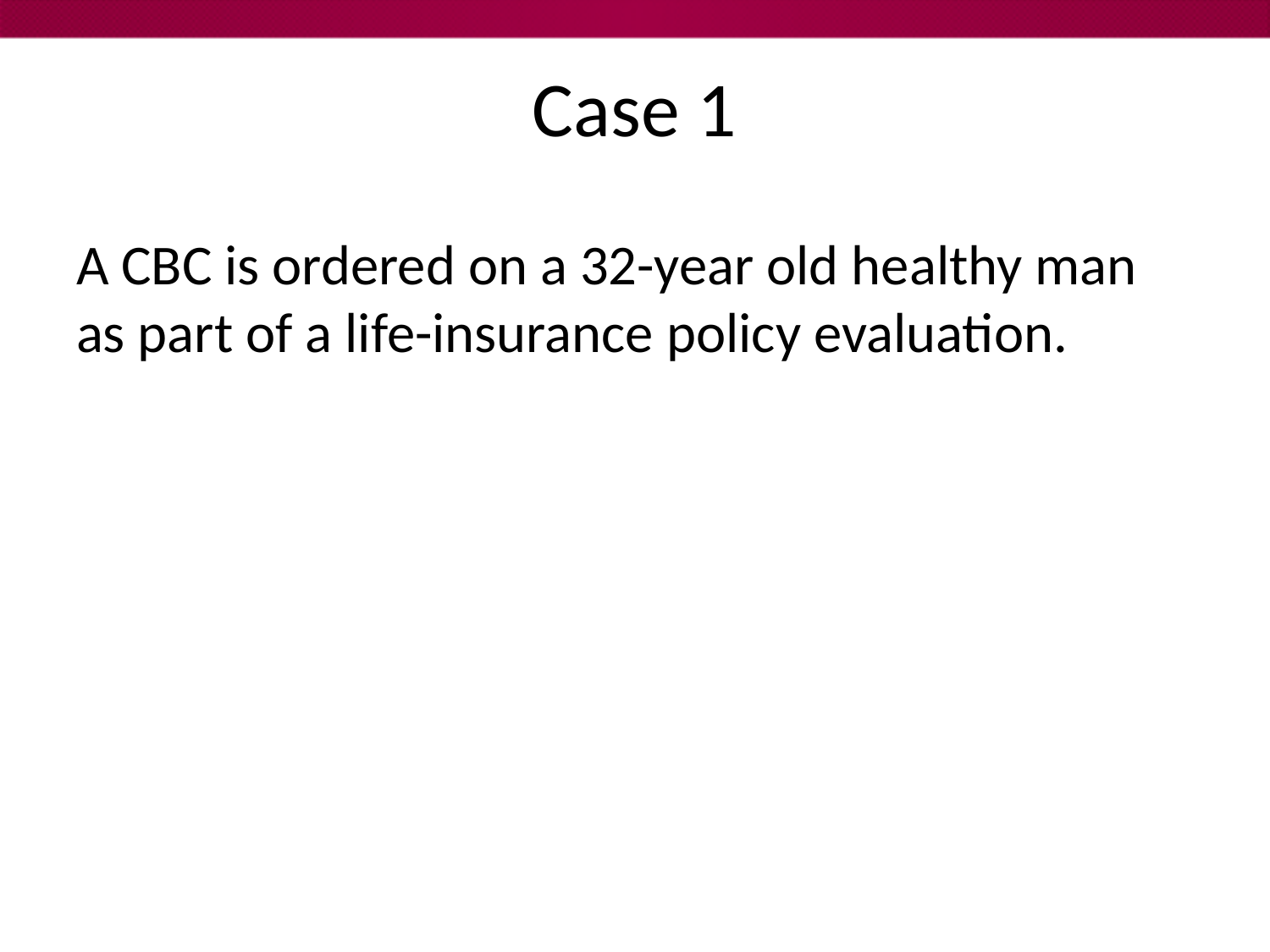

# Case 1
A CBC is ordered on a 32-year old healthy man as part of a life-insurance policy evaluation.